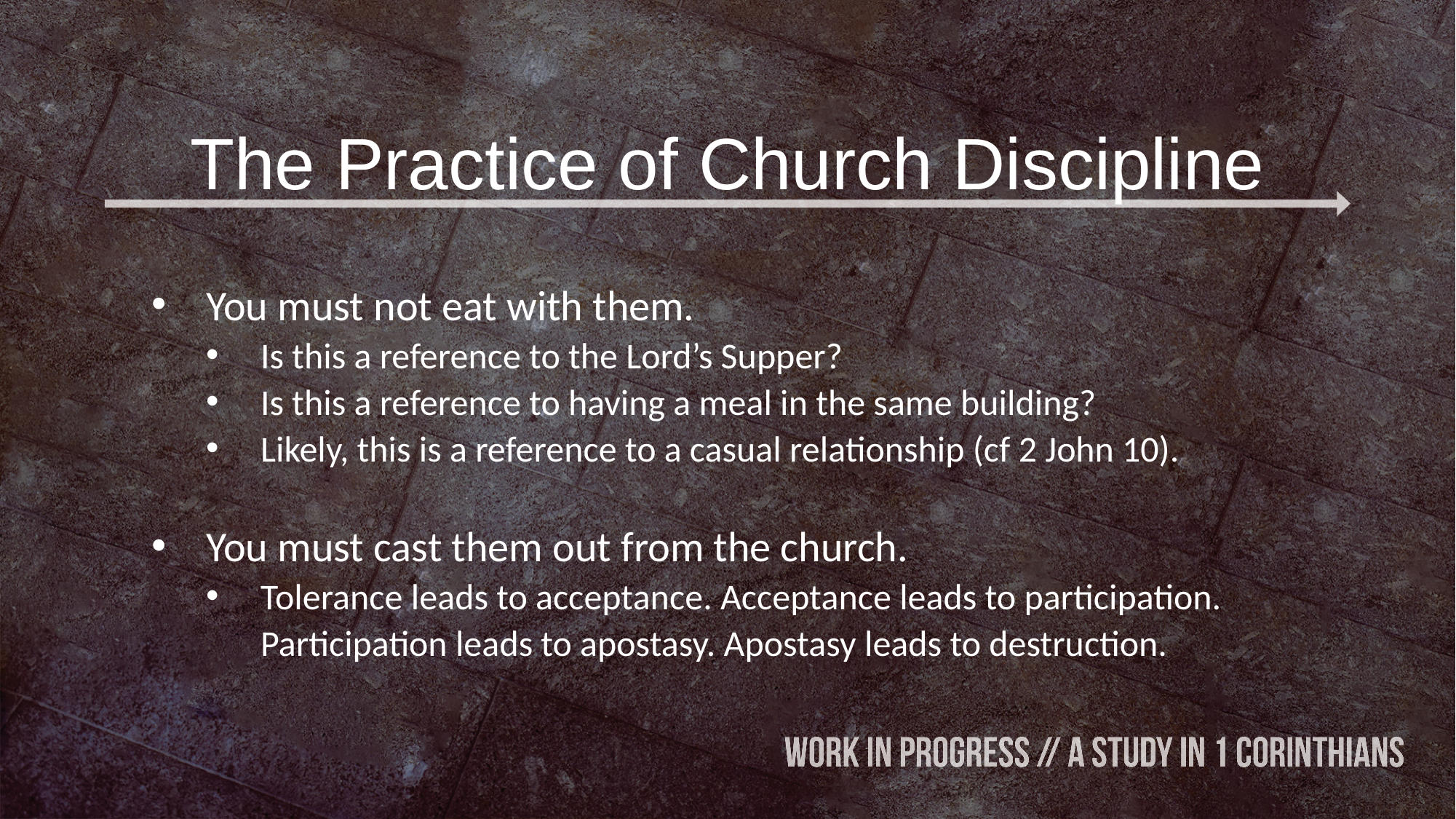

# The Practice of Church Discipline

You must not eat with them.
Is this a reference to the Lord’s Supper?
Is this a reference to having a meal in the same building?
Likely, this is a reference to a casual relationship (cf 2 John 10).

You must cast them out from the church.
Tolerance leads to acceptance. Acceptance leads to participation. Participation leads to apostasy. Apostasy leads to destruction.